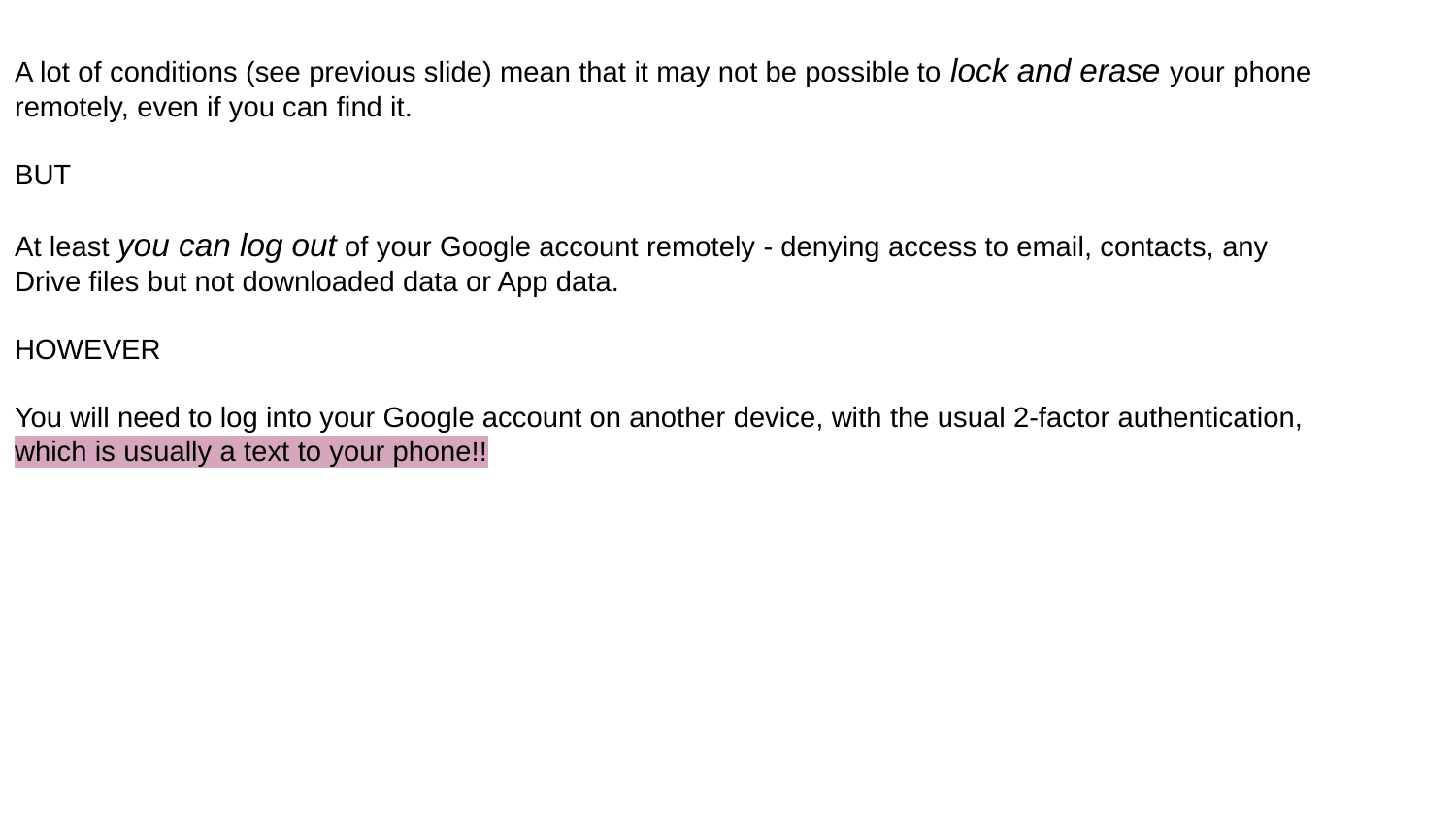

A lot of conditions (see previous slide) mean that it may not be possible to lock and erase your phone remotely, even if you can find it.

BUT

At least you can log out of your Google account remotely - denying access to email, contacts, any Drive files but not downloaded data or App data.

HOWEVER

You will need to log into your Google account on another device, with the usual 2-factor authentication, which is usually a text to your phone!!